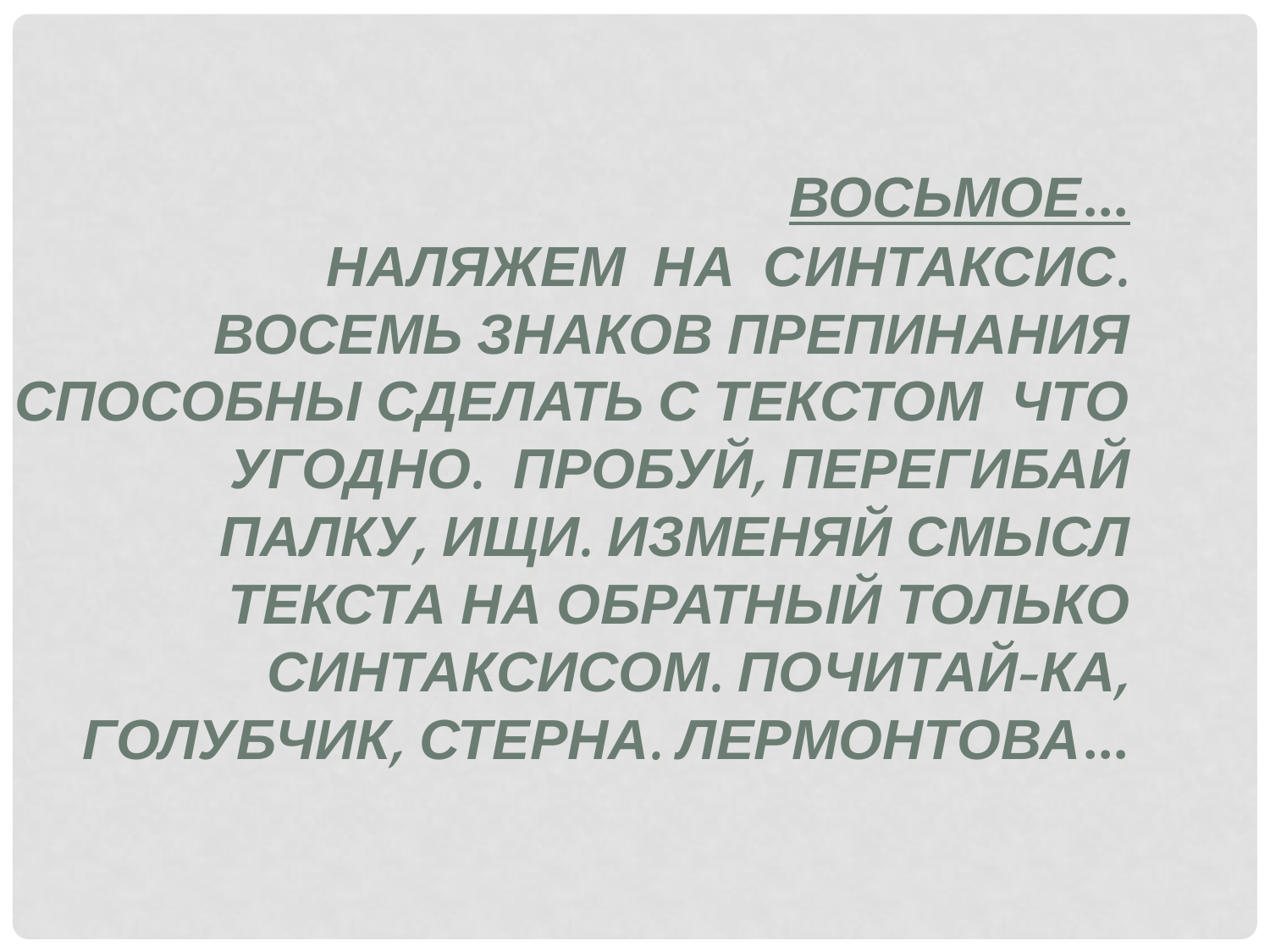

Восьмое…
Наляжем  на  синтаксис.
Восемь знаков препинания способны сделать с текстом  что  угодно.  Пробуй, перегибай палку, ищи. Изменяй смысл текста на обратный только синтаксисом. Почитай-ка, голубчик, Стерна. Лермонтова…